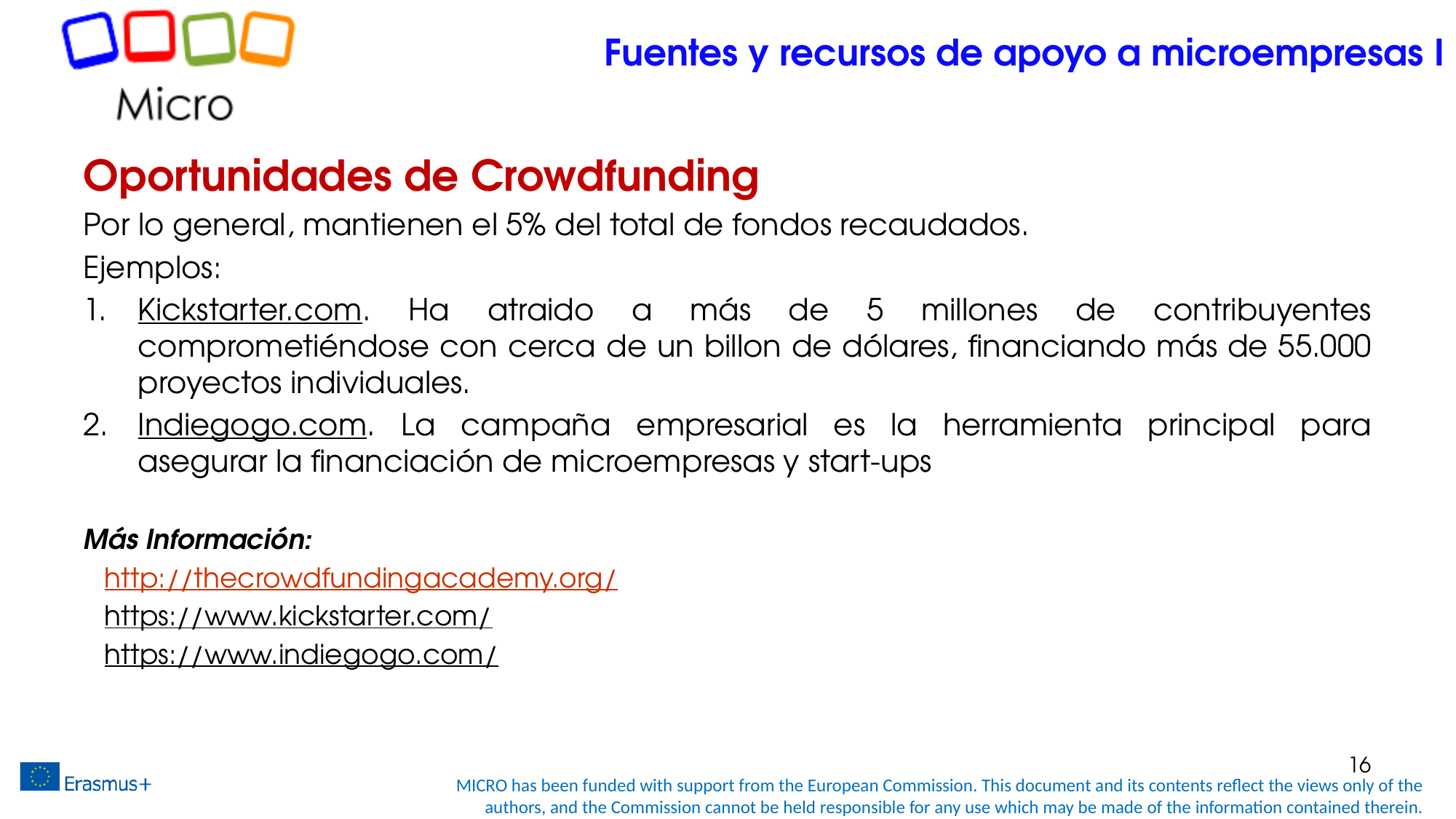

# Fuentes y recursos de apoyo a microempresas I
Oportunidades de Crowdfunding
Por lo general, mantienen el 5% del total de fondos recaudados.
Ejemplos:
Kickstarter.com. Ha atraido a más de 5 millones de contribuyentes comprometiéndose con cerca de un billon de dólares, financiando más de 55.000 proyectos individuales.
Indiegogo.com. La campaña empresarial es la herramienta principal para asegurar la financiación de microempresas y start-ups

Más Información:
http://thecrowdfundingacademy.org/
https://www.kickstarter.com/
https://www.indiegogo.com/

16